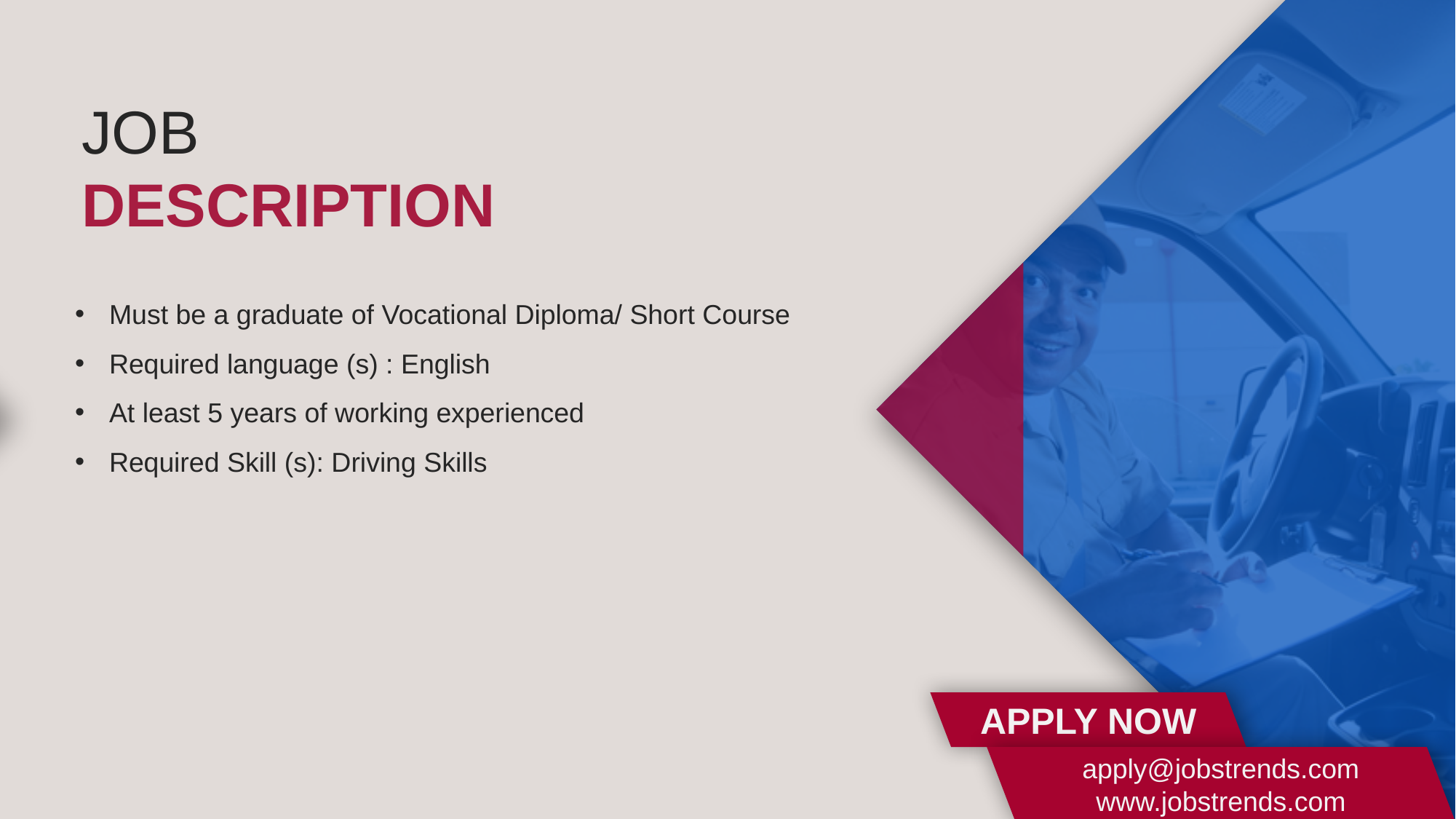

JOB
DESCRIPTION
Must be a graduate of Vocational Diploma/ Short Course
Required language (s) : English
At least 5 years of working experienced
Required Skill (s): Driving Skills

APPLY NOW
apply@jobstrends.com
www.jobstrends.com